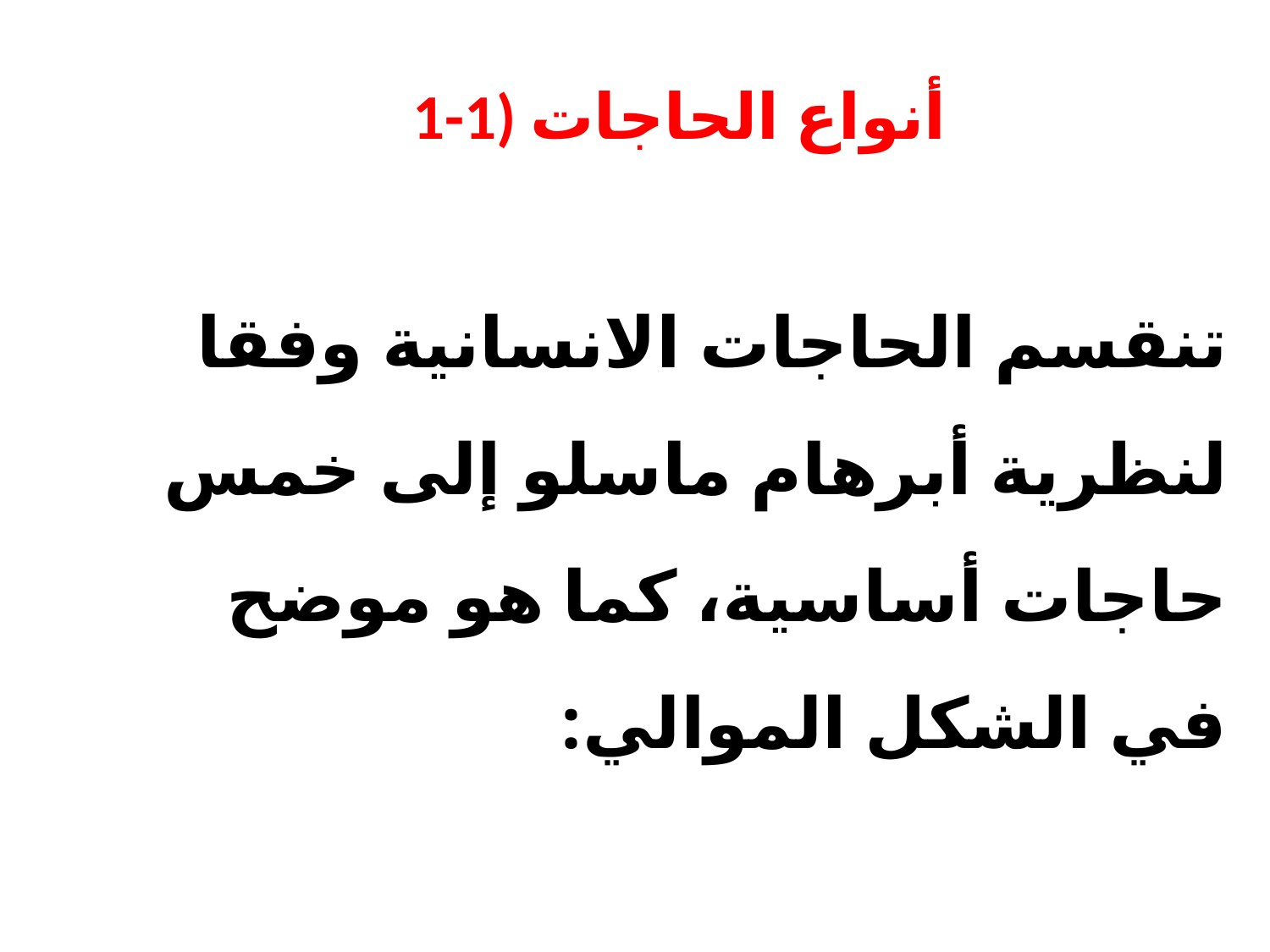

1-1) أنواع الحاجات

تنقسم الحاجات الانسانية وفقا لنظرية أبرهام ماسلو إلى خمس حاجات أساسية، كما هو موضح في الشكل الموالي: